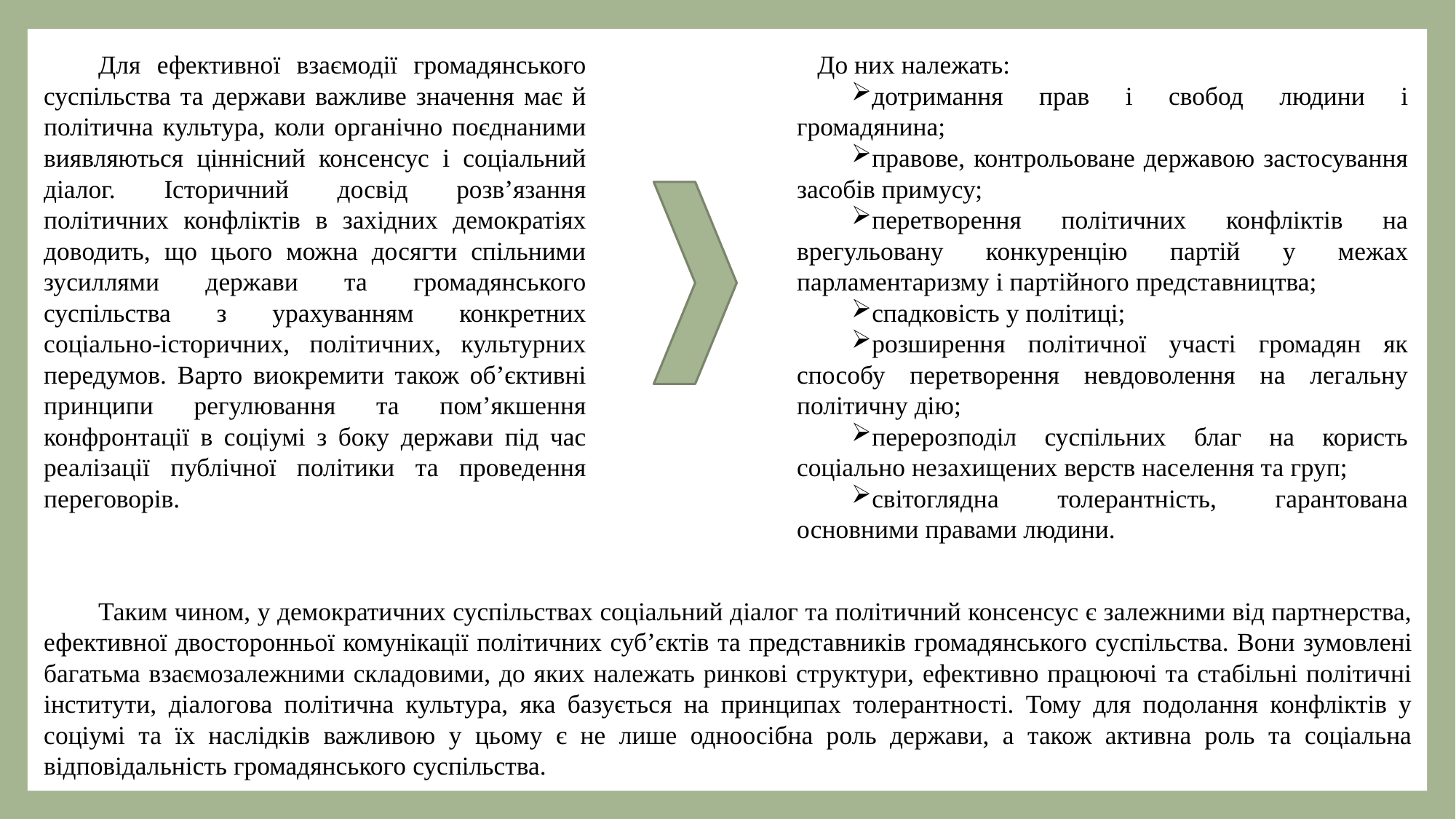

Для ефективної взаємодії громадянського суспільства та держави важливе значення має й політична культура, коли органічно поєднаними виявляються ціннісний консенсус і соціальний діалог. Історичний досвід розв’язання політичних конфліктів в західних демократіях доводить, що цього можна досягти спільними зусиллями держави та громадянського суспільства з урахуванням конкретних соціально-історичних, політичних, культурних передумов. Варто виокремити також об’єктивні принципи регулювання та пом’якшення конфронтації в соціумі з боку держави під час реалізації публічної політики та проведення переговорів.
До них належать:
дотримання прав і свобод людини і громадянина;
правове, контрольоване державою застосування засобів примусу;
перетворення політичних конфліктів на врегульовану конкуренцію партій у межах парламентаризму і партійного представництва;
спадковість у політиці;
розширення політичної участі громадян як способу перетворення невдоволення на легальну політичну дію;
перерозподіл суспільних благ на користь соціально незахищених верств населення та груп;
світоглядна толерантність, гарантована основними правами людини.

Таким чином, у демократичних суспільствах соціальний діалог та політичний консенсус є залежними від партнерства, ефективної двосторонньої комунікації політичних суб’єктів та представників громадянського суспільства. Вони зумовлені багатьма взаємозалежними складовими, до яких належать ринкові структури, ефективно працюючі та стабільні політичні інститути, діалогова політична культура, яка базується на принципах толерантності. Тому для подолання конфліктів у соціумі та їх наслідків важливою у цьому є не лише одноосібна роль держави, а також активна роль та соціальна відповідальність громадянського суспільства.